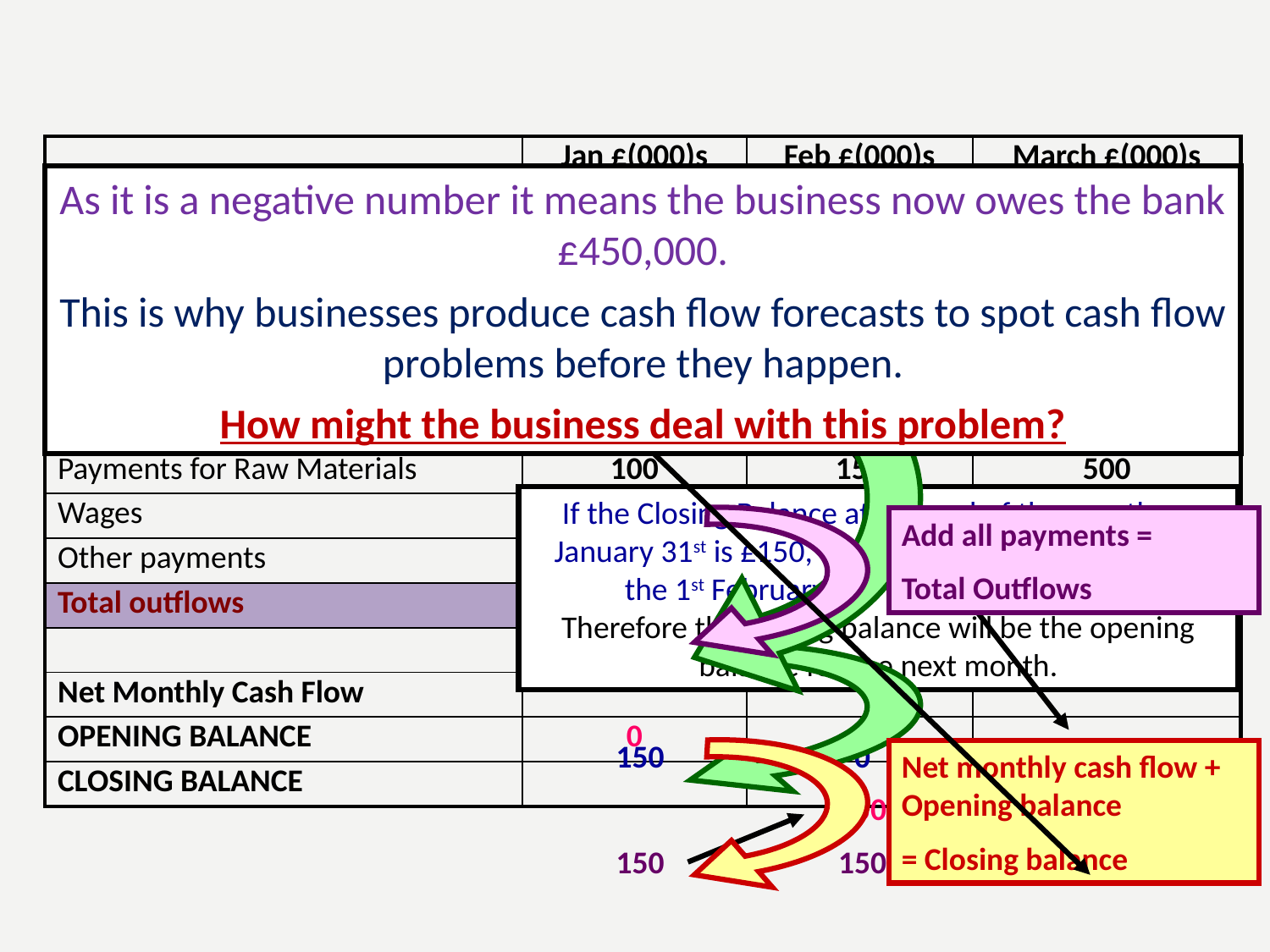

|  | Jan £(000)s | Feb £(000)s | March £(000)s |
| --- | --- | --- | --- |
| CASH IN (Receipts) |  |  |  |
| Cash Sales | 500 | 400 | 250 |
| Credit Sales | 0 | 50 | 100 |
| Total Inflows |  |  |  |
|  |  |  |  |
| CASH OUT (Payments) |  |  |  |
| Payments for Raw Materials | 100 | 150 | 500 |
| Wages | 150 | 150 | 150 |
| Other payments | 100 | 150 | 300 |
| Total outflows |  |  |  |
|  |  |  |  |
| Net Monthly Cash Flow |  |  |  |
| OPENING BALANCE | 0 |  |  |
| CLOSING BALANCE |  |  |  |
As it is a negative number it means the business now owes the bank £450,000.
This is why businesses produce cash flow forecasts to spot cash flow problems before they happen.
How might the business deal with this problem?

Add all receipts =
Total Inflows
As it is a negative number it must be represented in brackets.
This will mean the business lost £600,000 in March.

Total Inflows – Total Outflows = Net Monthly Cash Flow

500
450
350
If the Closing Balance at the end of the month on January 31st is £150,  then the Opening Balance on the 1st February will be the same, £150.
Therefore the closing balance will be the opening balance for the next month.

Add all payments =
Total Outflows
350
450
950
150
0
(600)

Net monthly cash flow + Opening balance
= Closing balance
150
150

150
150
(450)
AQA A-level Business © Hodder & Stoughton Limited 2015
9